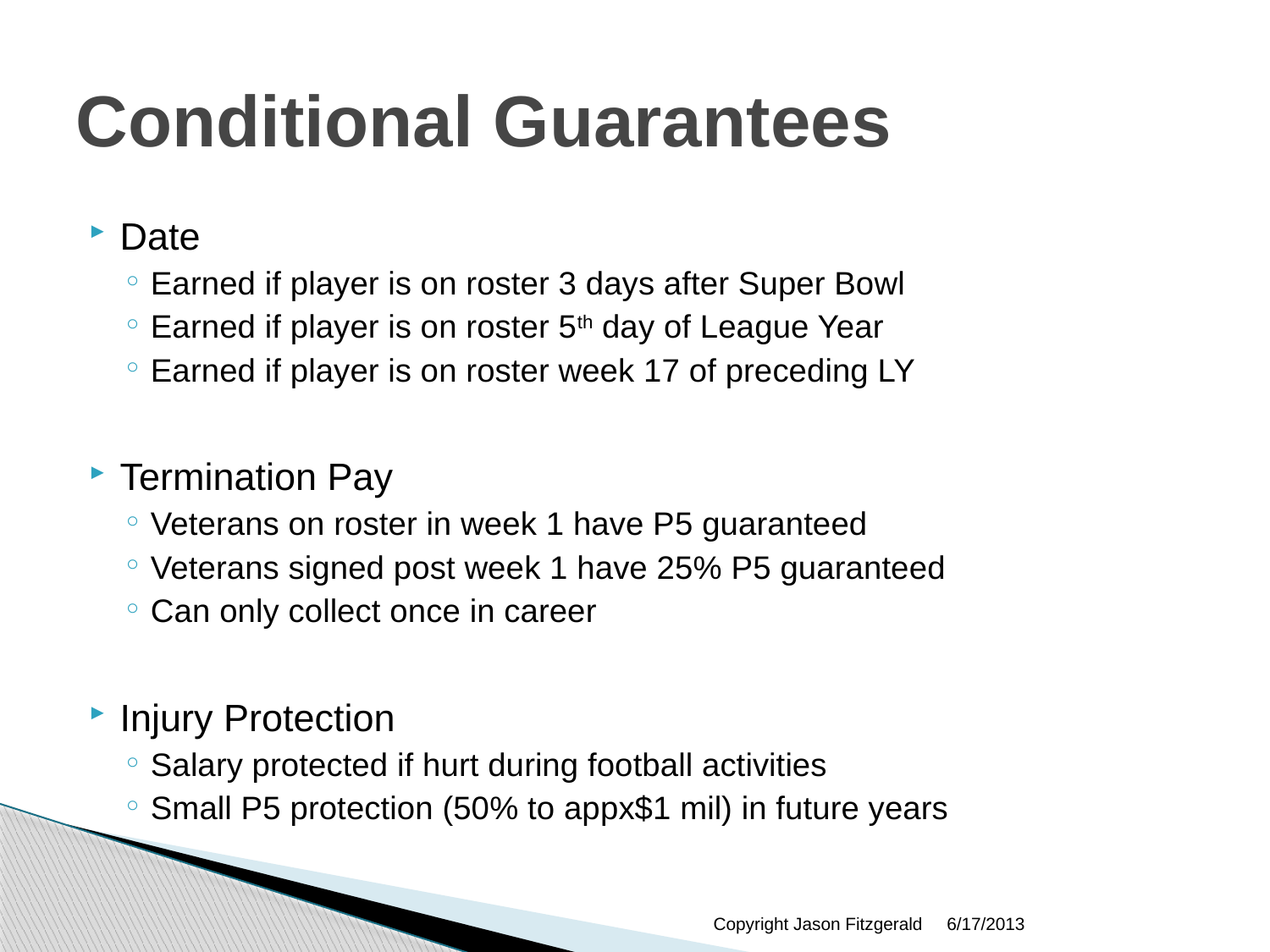

# Conditional Guarantees
Date
Earned if player is on roster 3 days after Super Bowl
Earned if player is on roster 5th day of League Year
Earned if player is on roster week 17 of preceding LY

Termination Pay
Veterans on roster in week 1 have P5 guaranteed
Veterans signed post week 1 have 25% P5 guaranteed
Can only collect once in career

Injury Protection
Salary protected if hurt during football activities
Small P5 protection (50% to appx$1 mil) in future years
Copyright Jason Fitzgerald
6/17/2013